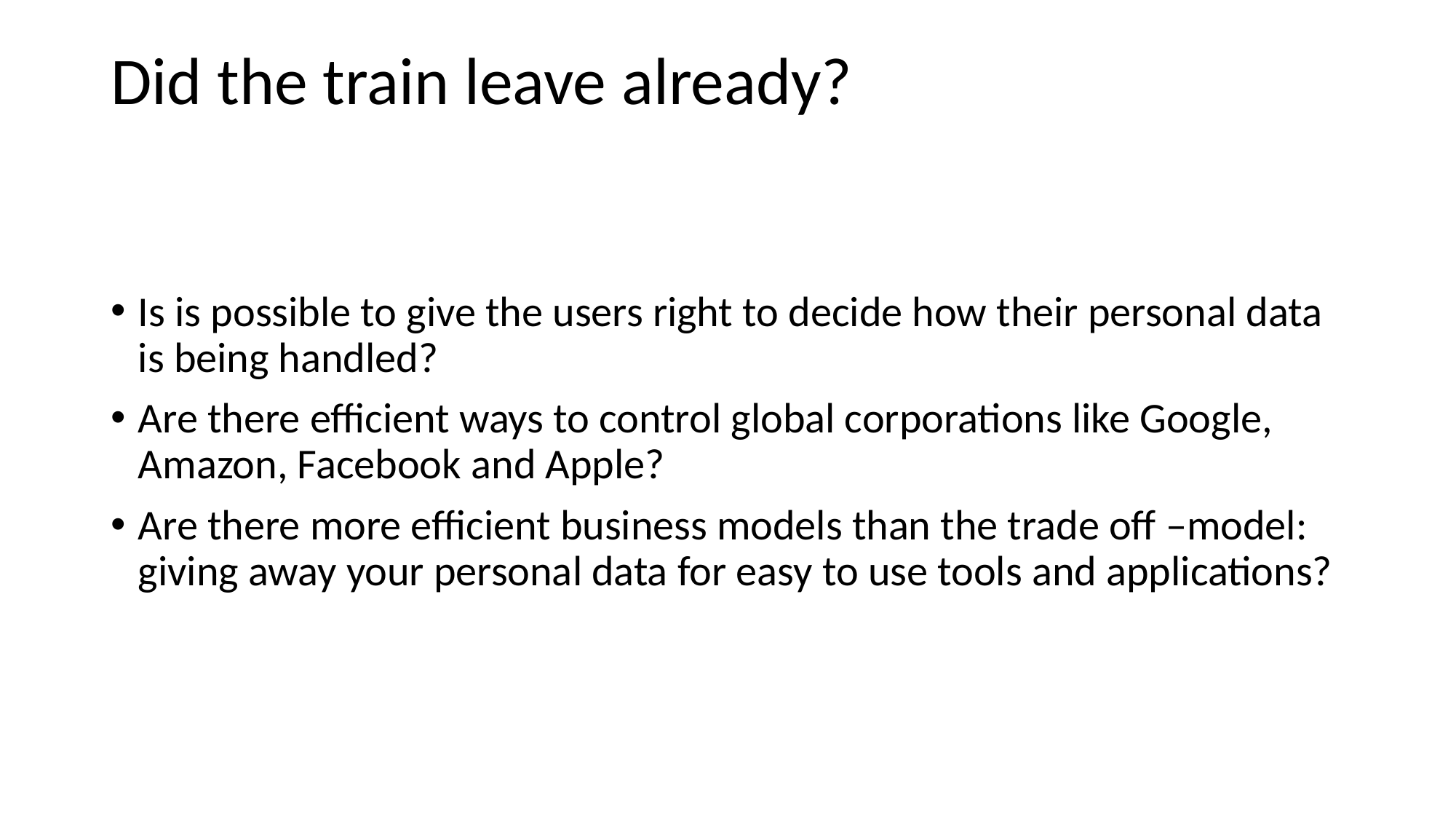

# Did the train leave already?

Is is possible to give the users right to decide how their personal data is being handled?
Are there efficient ways to control global corporations like Google, Amazon, Facebook and Apple?
Are there more efficient business models than the trade off –model: giving away your personal data for easy to use tools and applications?